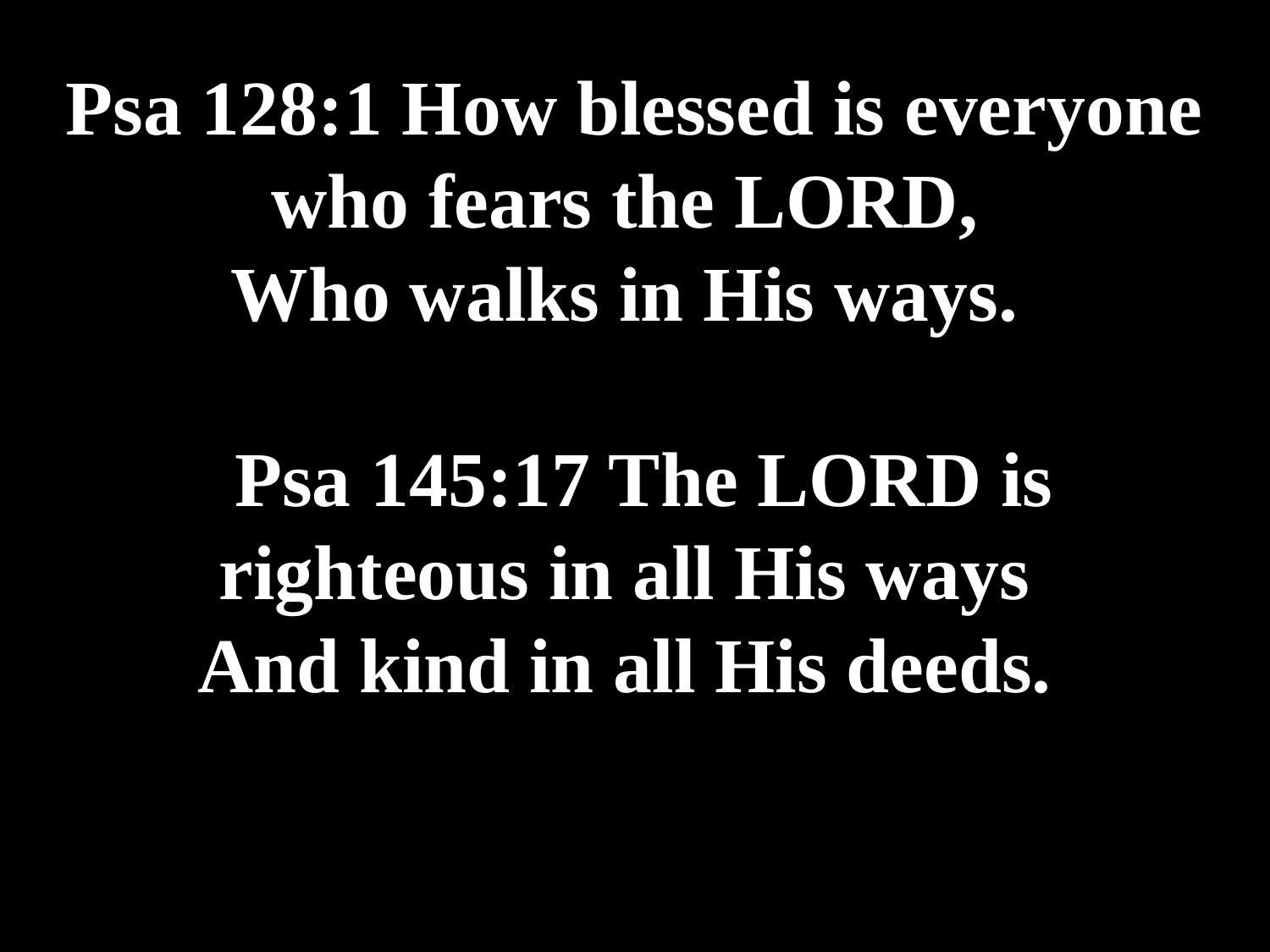

# Psa 128:1 How blessed is everyone who fears the LORD, Who walks in His ways. Psa 145:17 The LORD is righteous in all His ways And kind in all His deeds.